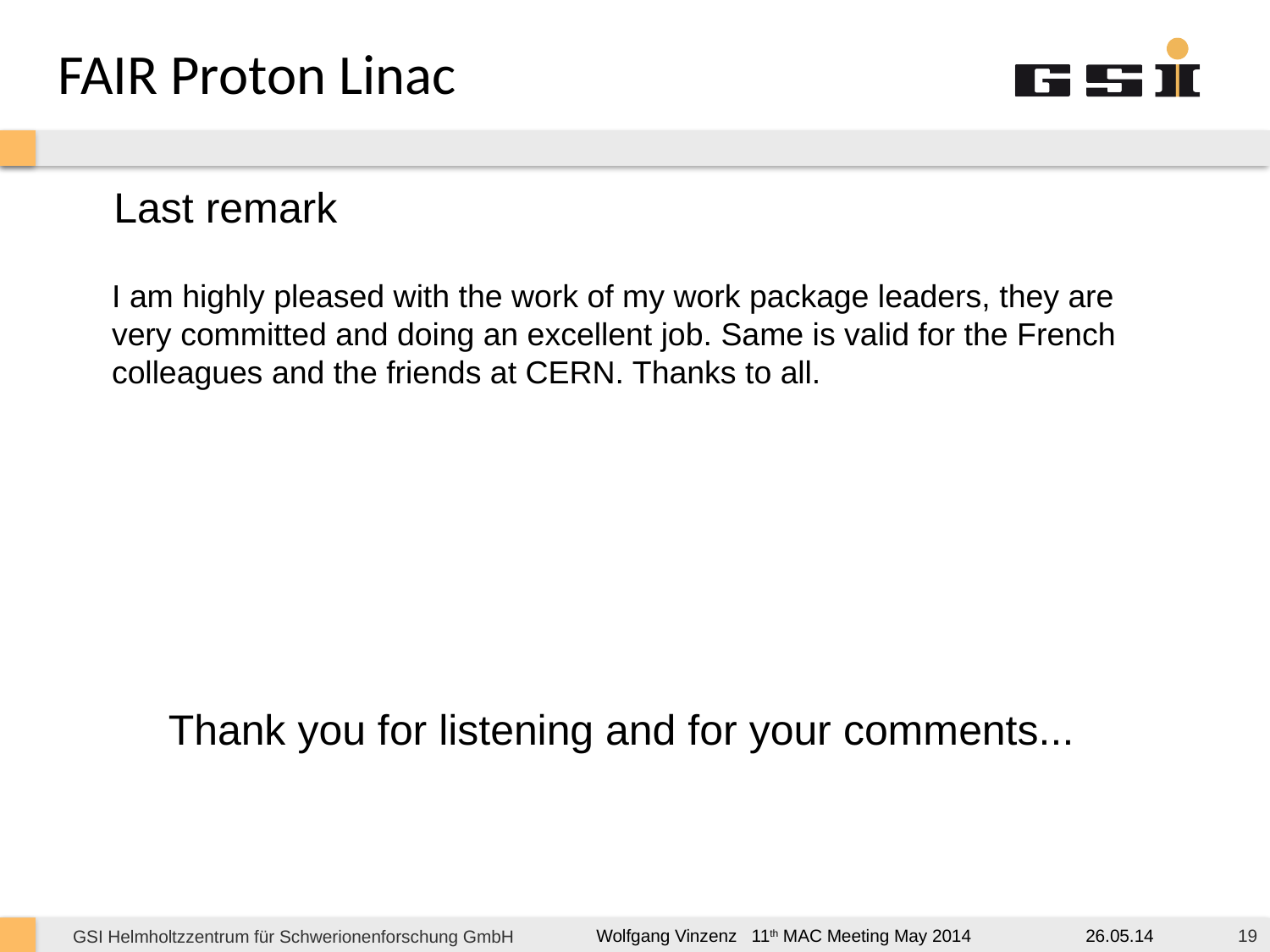

FAIR Proton Linac
Last remark
I am highly pleased with the work of my work package leaders, they are very committed and doing an excellent job. Same is valid for the French colleagues and the friends at CERN. Thanks to all.

Thank you for listening and for your comments...